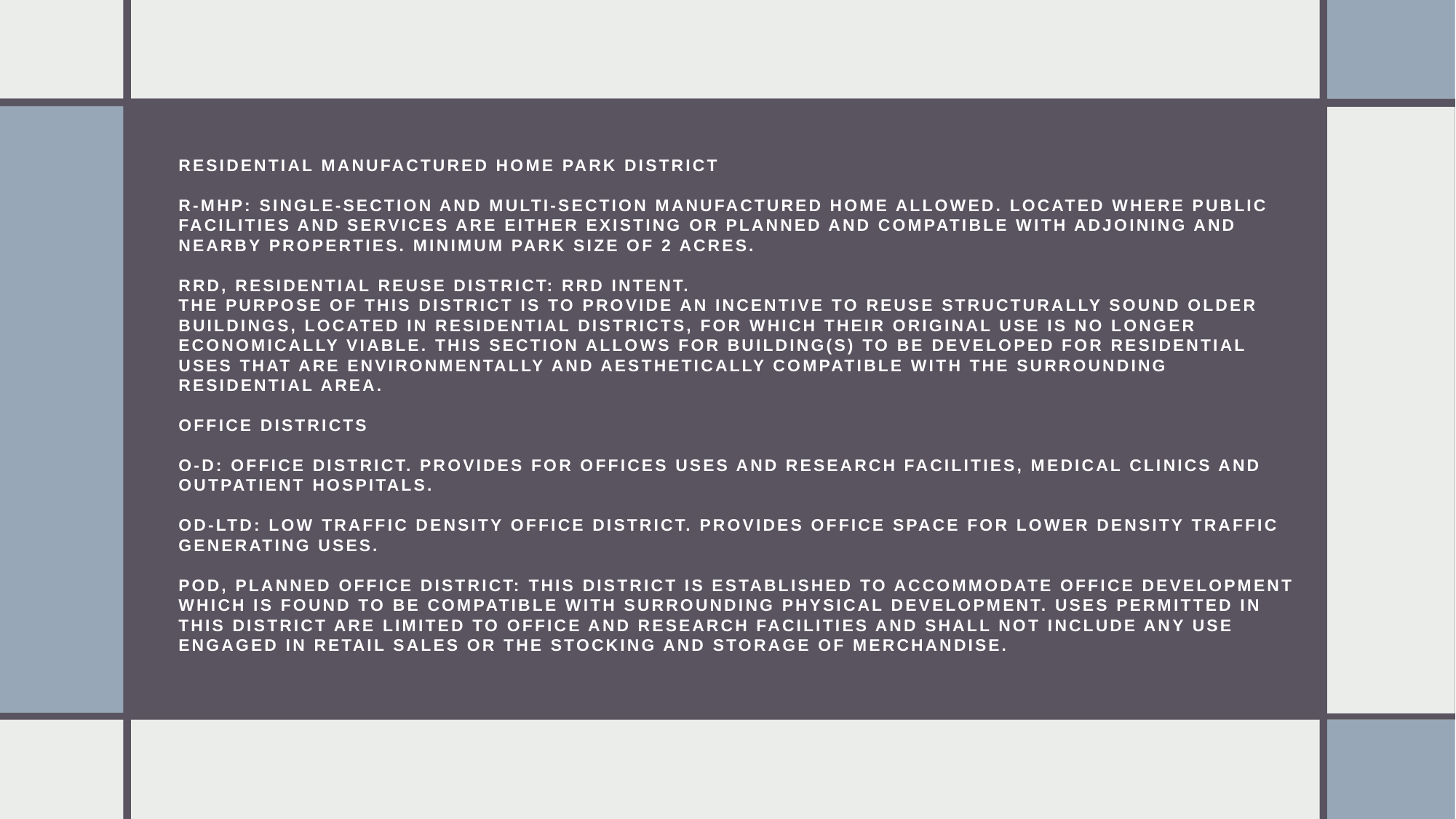

# Residential Manufactured Home Park District R-MHP: Single-section and multi-section manufactured home allowed. Located where public facilities and services are either existing or planned and compatible with adjoining and nearby properties. Minimum park size of 2 acres. RRD, Residential Reuse District: RRD intent. The purpose of this district is to provide an incentive to reuse structurally sound older buildings, located in residential districts, for which their original use is no longer economically viable. This section allows for building(s) to be developed for residential uses that are environmentally and aesthetically compatible with the surrounding residential area. Office Districts O-D: Office District. Provides for offices uses and research facilities, medical clinics and outpatient hospitals. OD-LTD: Low Traffic Density Office District. Provides office space for lower density traffic generating uses. POD, Planned Office District: This district is established to accommodate office development which is found to be compatible with surrounding physical development. Uses permitted in this district are limited to office and research facilities and shall not include any use engaged in retail sales or the stocking and storage of merchandise.